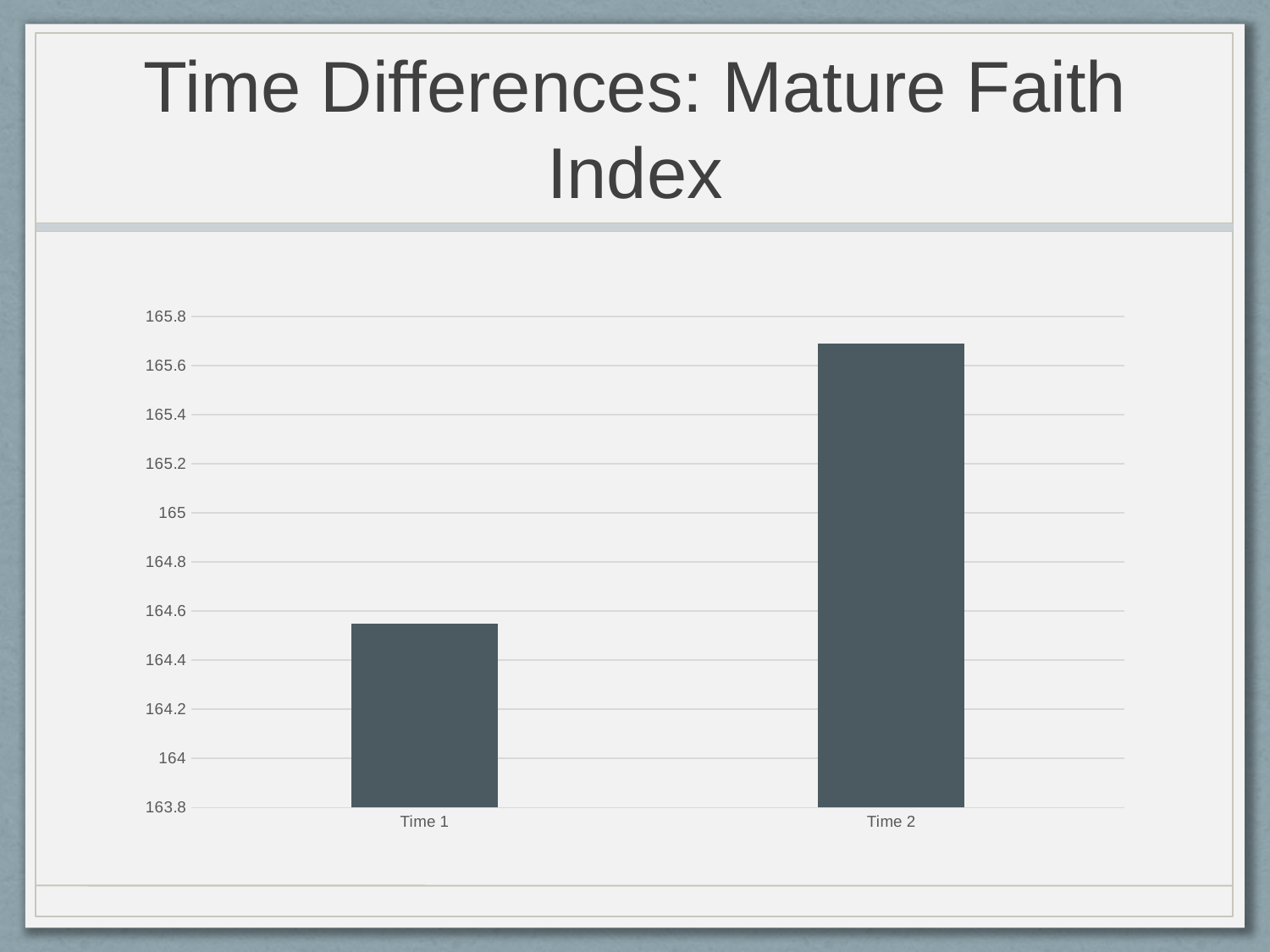

# Time Differences: Mature Faith Index

### Chart

| Category |  |
|---|---|
| Time 1 | 164.55 |
| Time 2 | 165.69 |